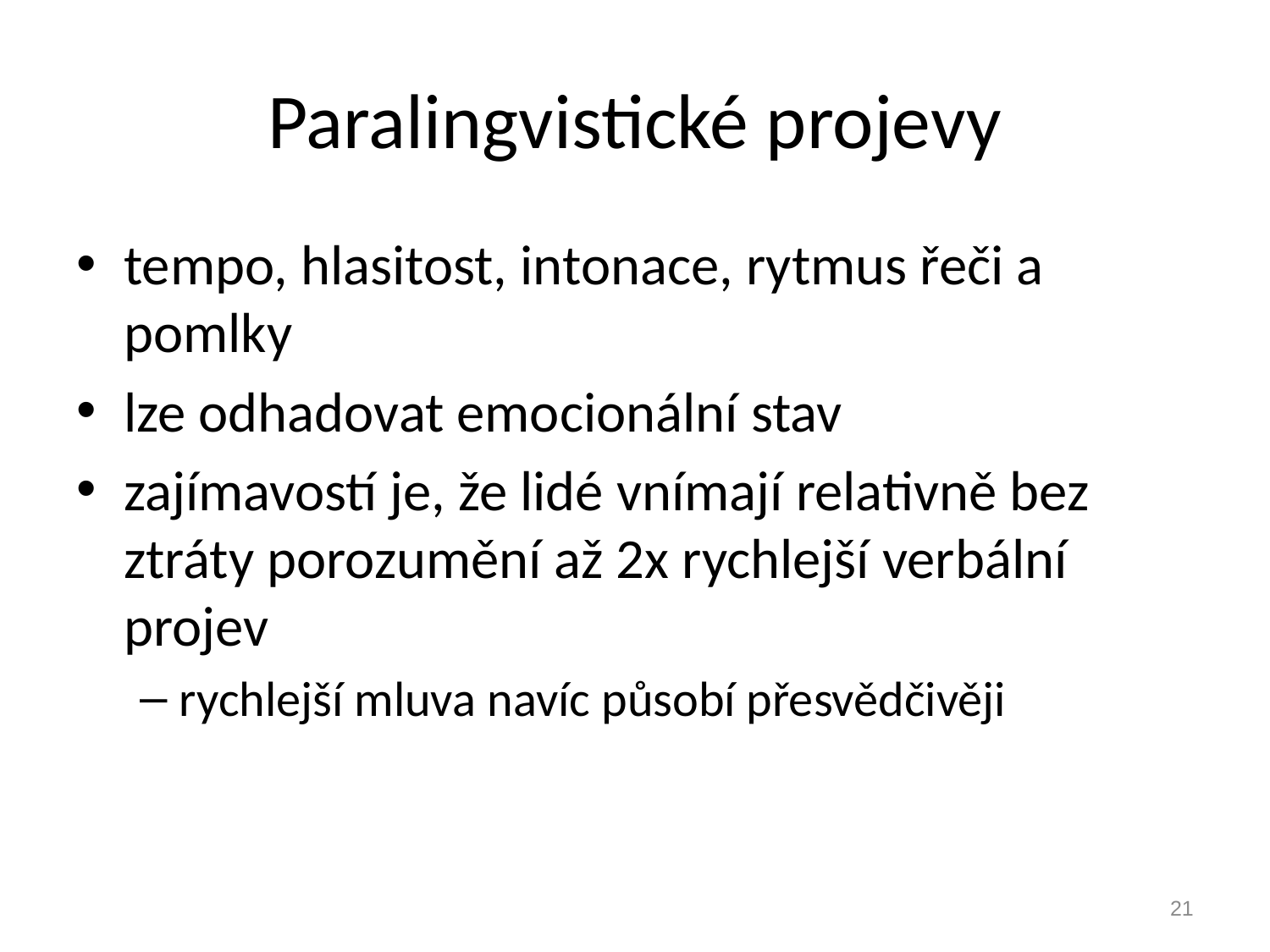

# Paralingvistické projevy
tempo, hlasitost, intonace, rytmus řeči a pomlky
lze odhadovat emocionální stav
zajímavostí je, že lidé vnímají relativně bez ztráty porozumění až 2x rychlejší verbální projev
rychlejší mluva navíc působí přesvědčivěji
21